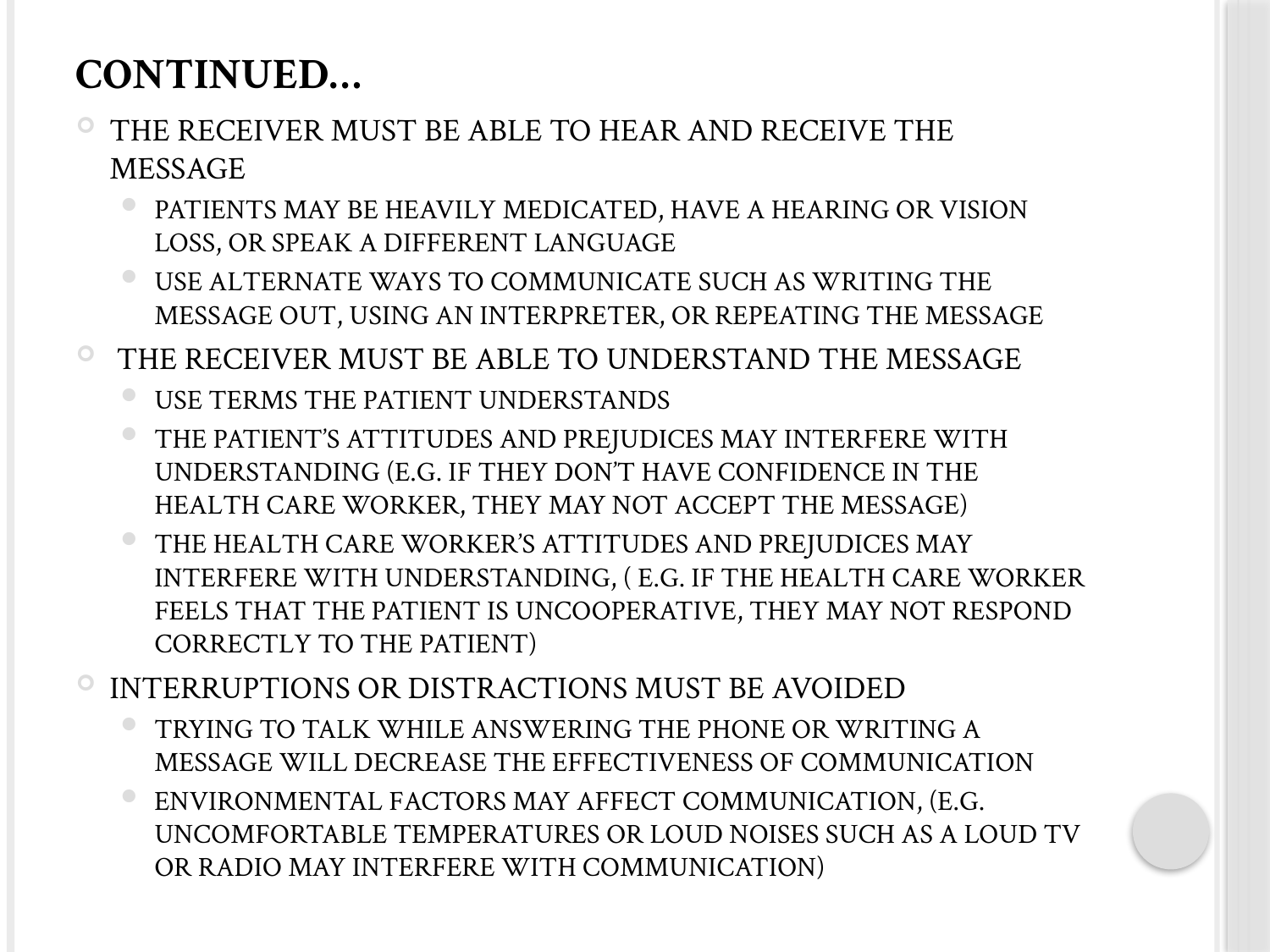

# Continued…
The receiver must be able to hear and receive the message
Patients may be heavily medicated, have a hearing or vision loss, or speak a different language
Use alternate ways to communicate such as writing the message out, using an interpreter, or repeating the message
 The receiver must be able to understand the message
Use terms the patient understands
The patient’s attitudes and prejudices may interfere with understanding (e.g. if they don’t have confidence in the health care worker, they may not accept the message)
the health care worker’s attitudes and prejudices may interfere with understanding, ( e.g. if the health care worker feels that the patient is uncooperative, they may not respond correctly to the patient)
Interruptions or distractions must be avoided
Trying to talk while answering the phone or writing a  message will decrease the effectiveness of communication
Environmental factors may affect communication, (e.g. uncomfortable temperatures or loud noises such as a loud TV or radio may interfere with communication)